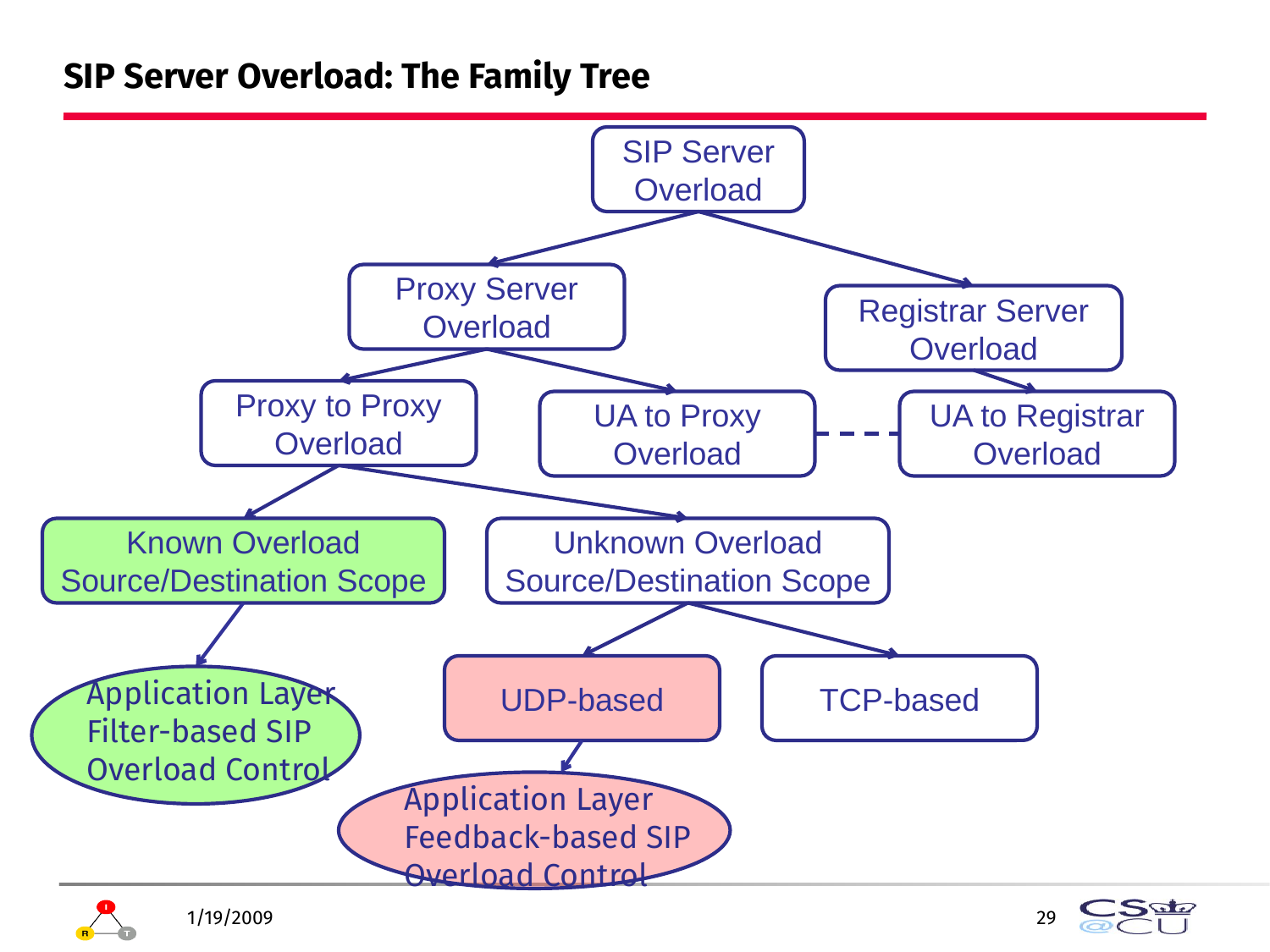

# SIP Server Overload: The Family Tree
SIP Server Overload
Proxy Server Overload
Registrar Server Overload
Proxy to Proxy Overload
UA to Proxy Overload
UA to Registrar Overload
Known Overload Source/Destination Scope
Unknown Overload Source/Destination Scope
UDP-based
TCP-based

Application Layer Filter-based SIP Overload Control

Application Layer Feedback-based SIP Overload Control
1/19/2009
29